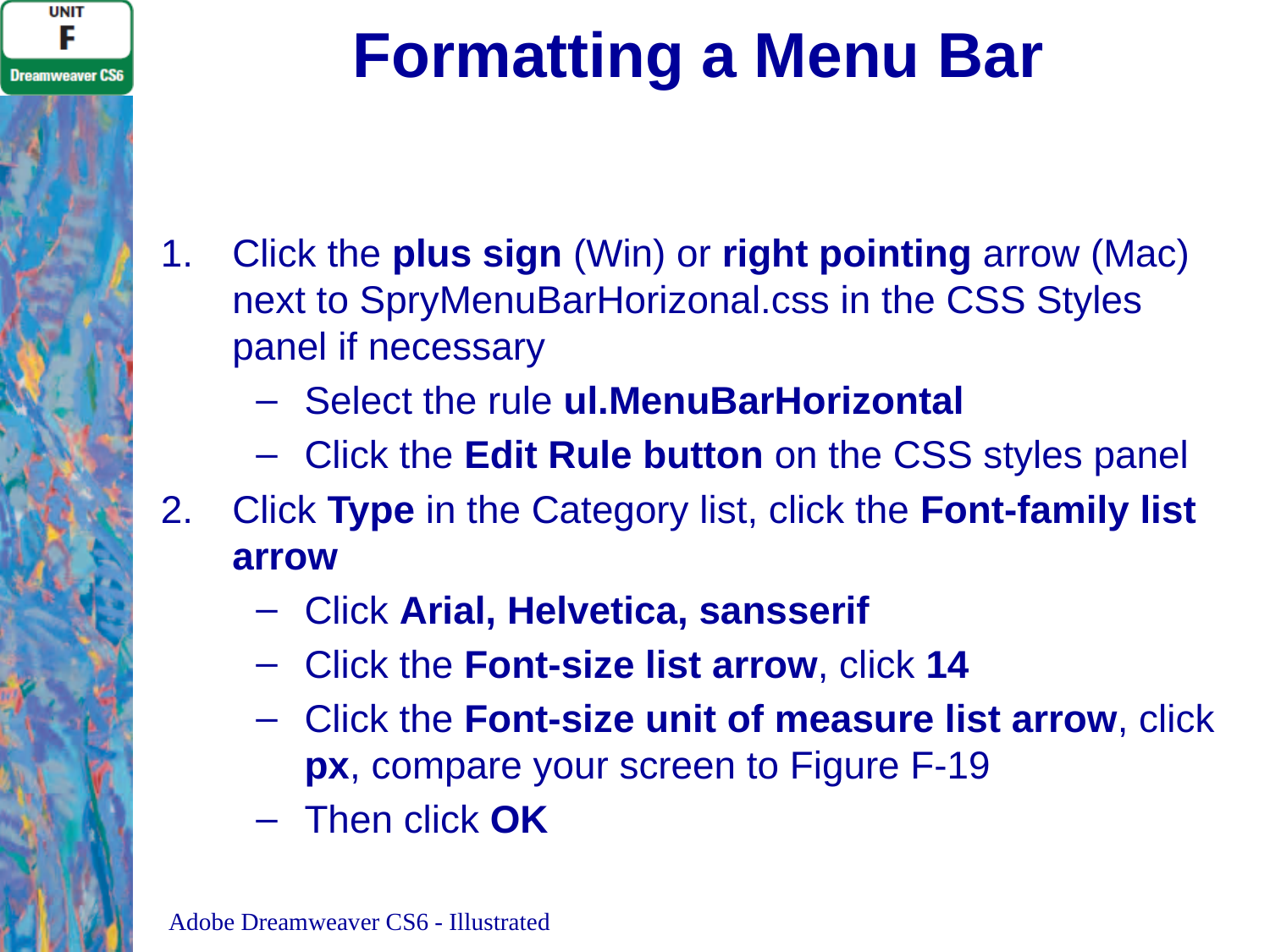

# Formatting a Menu Bar
Click the plus sign (Win) or right pointing arrow (Mac) next to SpryMenuBarHorizonal.css in the CSS Styles panel if necessary
Select the rule ul.MenuBarHorizontal
Click the Edit Rule button on the CSS styles panel
Click Type in the Category list, click the Font-family list arrow
Click Arial, Helvetica, sansserif
Click the Font-size list arrow, click 14
Click the Font-size unit of measure list arrow, click px, compare your screen to Figure F-19
Then click OK

Adobe Dreamweaver CS6 - Illustrated